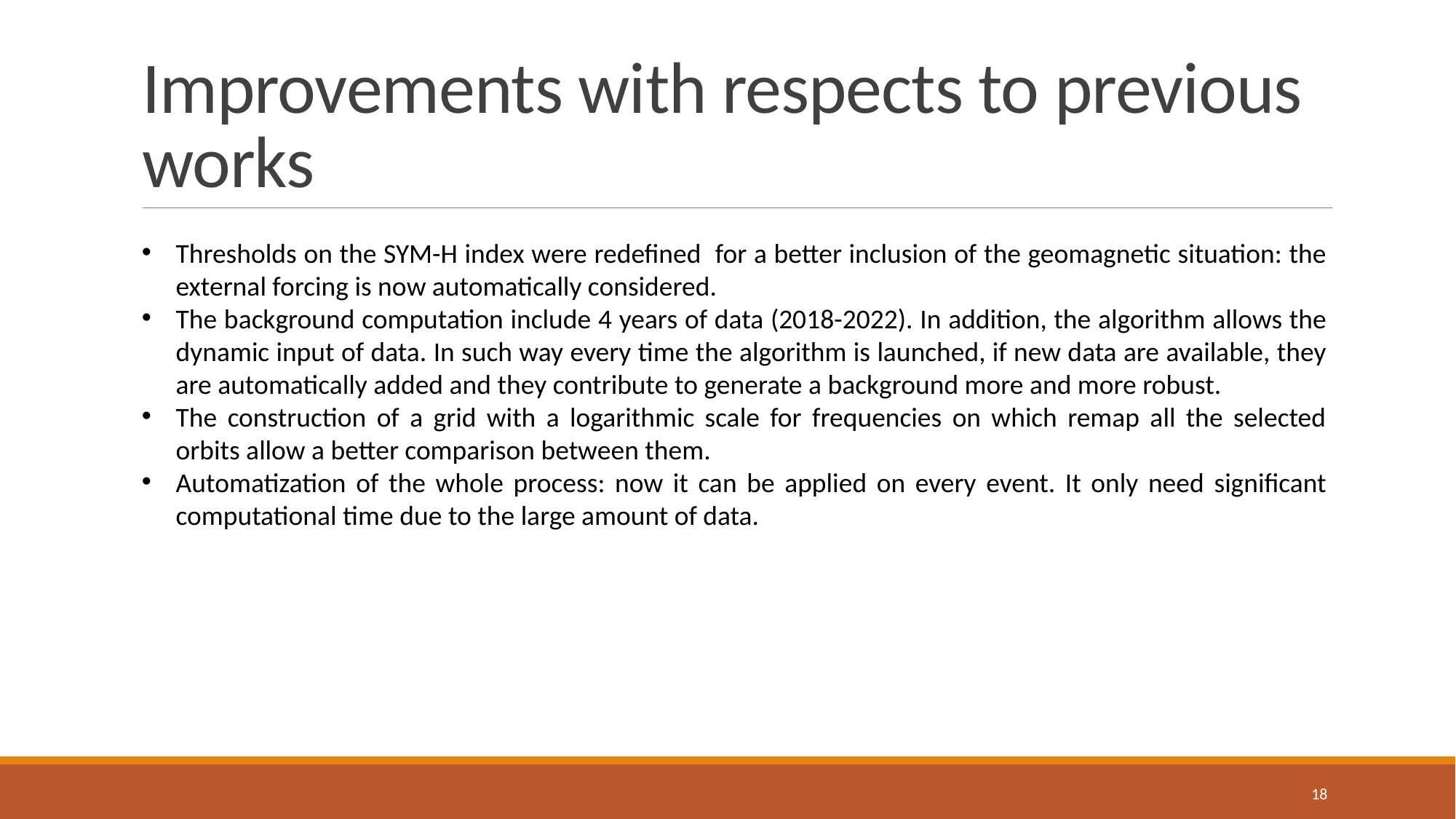

# Improvements with respects to previous works
Thresholds on the SYM-H index were redefined  for a better inclusion of the geomagnetic situation: the external forcing is now automatically considered.
The background computation include 4 years of data (2018-2022). In addition, the algorithm allows the dynamic input of data. In such way every time the algorithm is launched, if new data are available, they are automatically added and they contribute to generate a background more and more robust.
The construction of a grid with a logarithmic scale for frequencies on which remap all the selected orbits allow a better comparison between them.
Automatization of the whole process: now it can be applied on every event. It only need significant computational time due to the large amount of data.

18